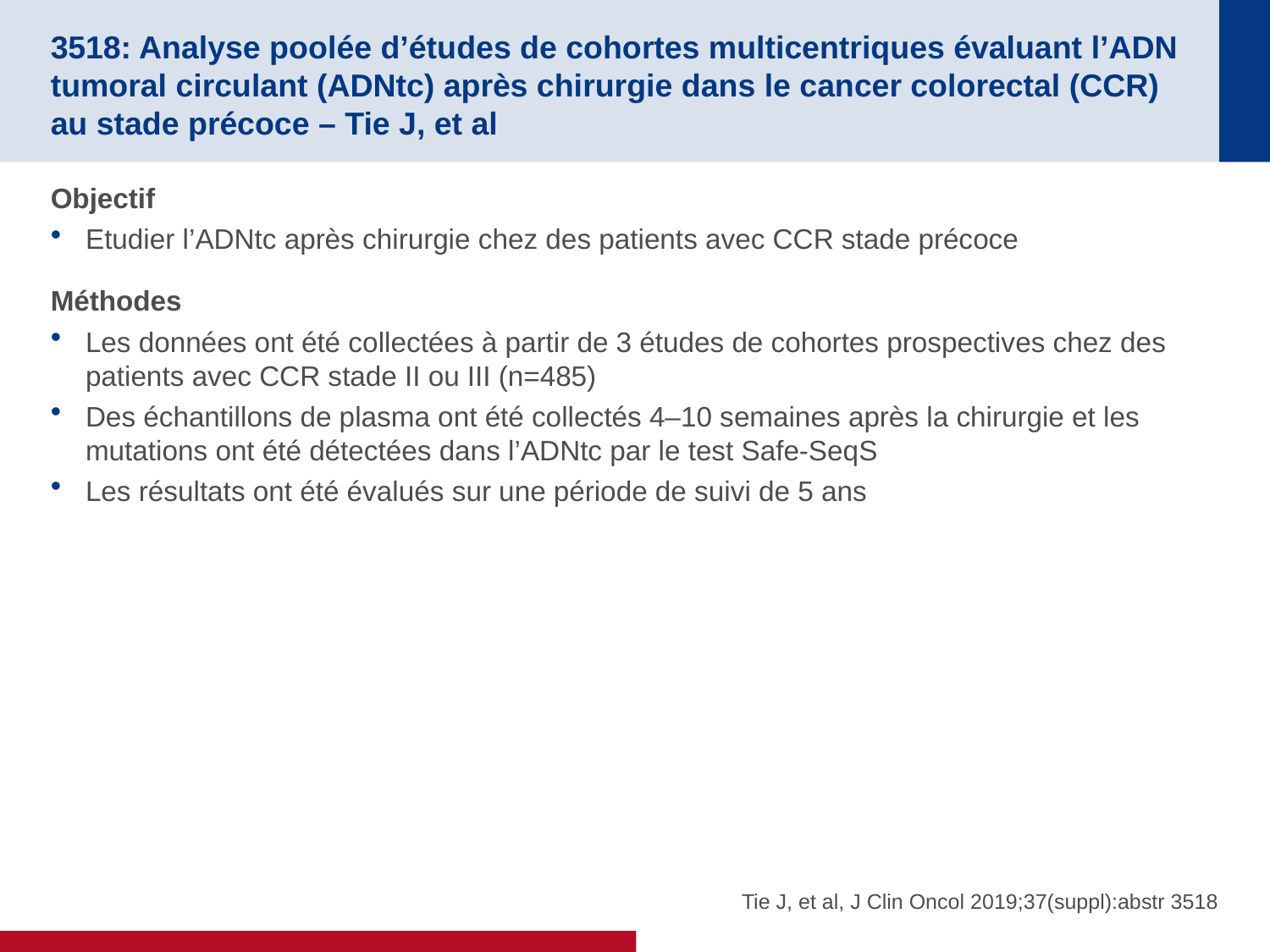

# 3518: Analyse poolée d’études de cohortes multicentriques évaluant l’ADN tumoral circulant (ADNtc) après chirurgie dans le cancer colorectal (CCR) au stade précoce – Tie J, et al
Objectif
Etudier l’ADNtc après chirurgie chez des patients avec CCR stade précoce
Méthodes
Les données ont été collectées à partir de 3 études de cohortes prospectives chez des patients avec CCR stade II ou III (n=485)
Des échantillons de plasma ont été collectés 4–10 semaines après la chirurgie et les mutations ont été détectées dans l’ADNtc par le test Safe-SeqS
Les résultats ont été évalués sur une période de suivi de 5 ans
Tie J, et al, J Clin Oncol 2019;37(suppl):abstr 3518